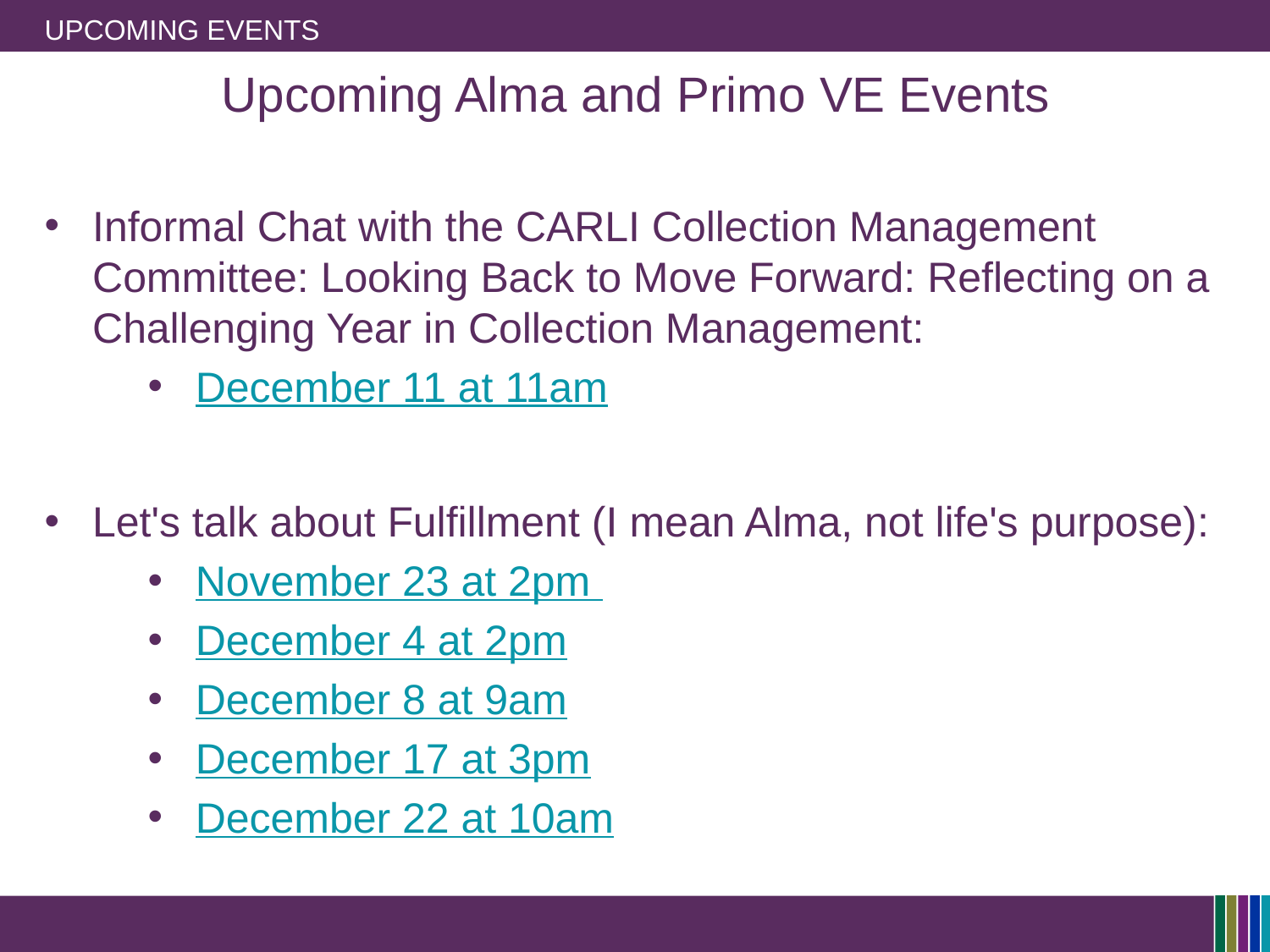

# Upcoming events
Upcoming Alma and Primo VE Events

Informal Chat with the CARLI Collection Management Committee: Looking Back to Move Forward: Reflecting on a Challenging Year in Collection Management:
December 11 at 11am

Let's talk about Fulfillment (I mean Alma, not life's purpose):
November 23 at 2pm
December 4 at 2pm
December 8 at 9am
December 17 at 3pm
December 22 at 10am